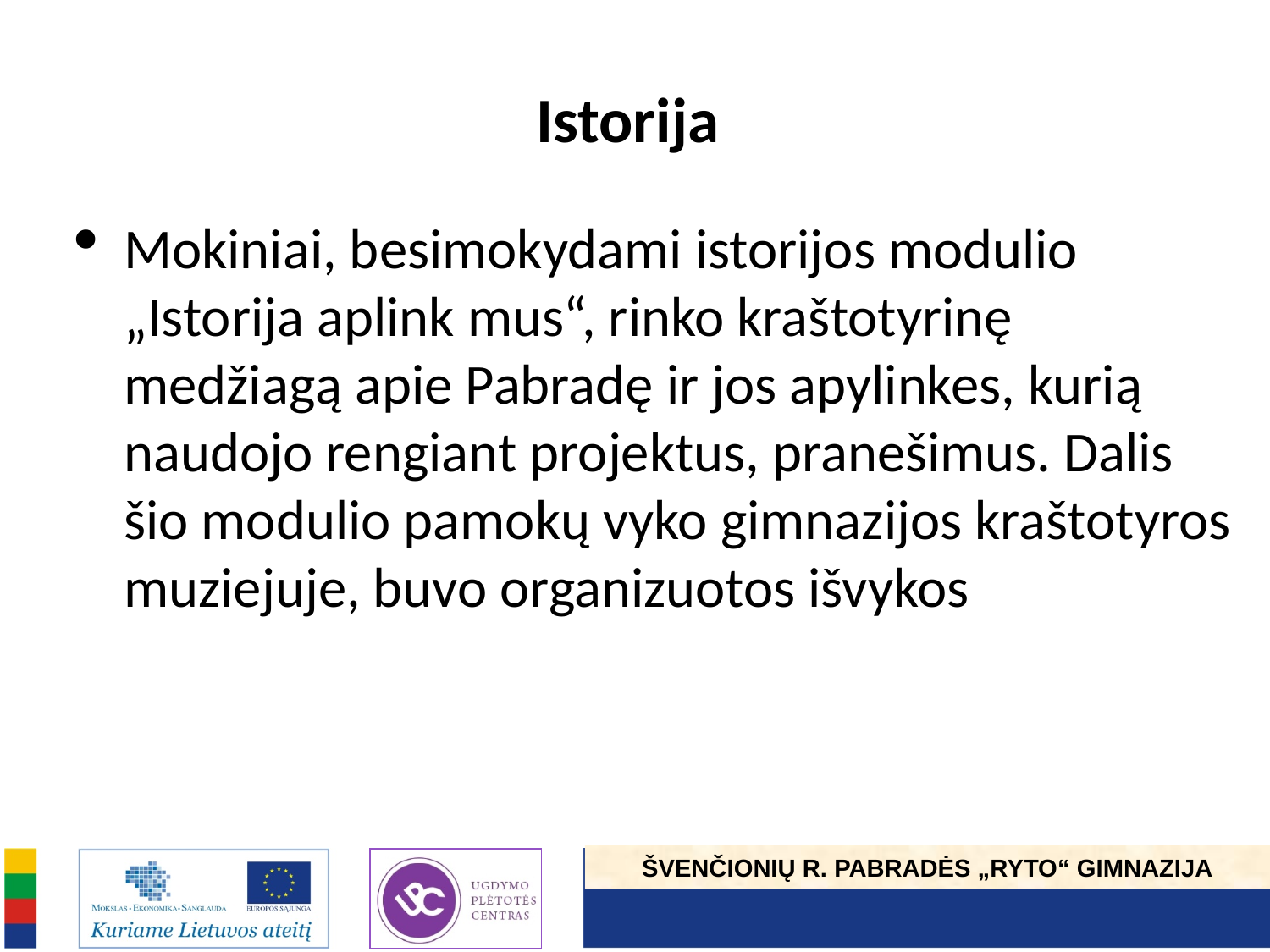

# Istorija
Mokiniai, besimokydami istorijos modulio „Istorija aplink mus“, rinko kraštotyrinę medžiagą apie Pabradę ir jos apylinkes, kurią naudojo rengiant projektus, pranešimus. Dalis šio modulio pamokų vyko gimnazijos kraštotyros muziejuje, buvo organizuotos išvykos
ŠVENČIONIŲ R. PABRADĖS „RYTO“ GIMNAZIJA